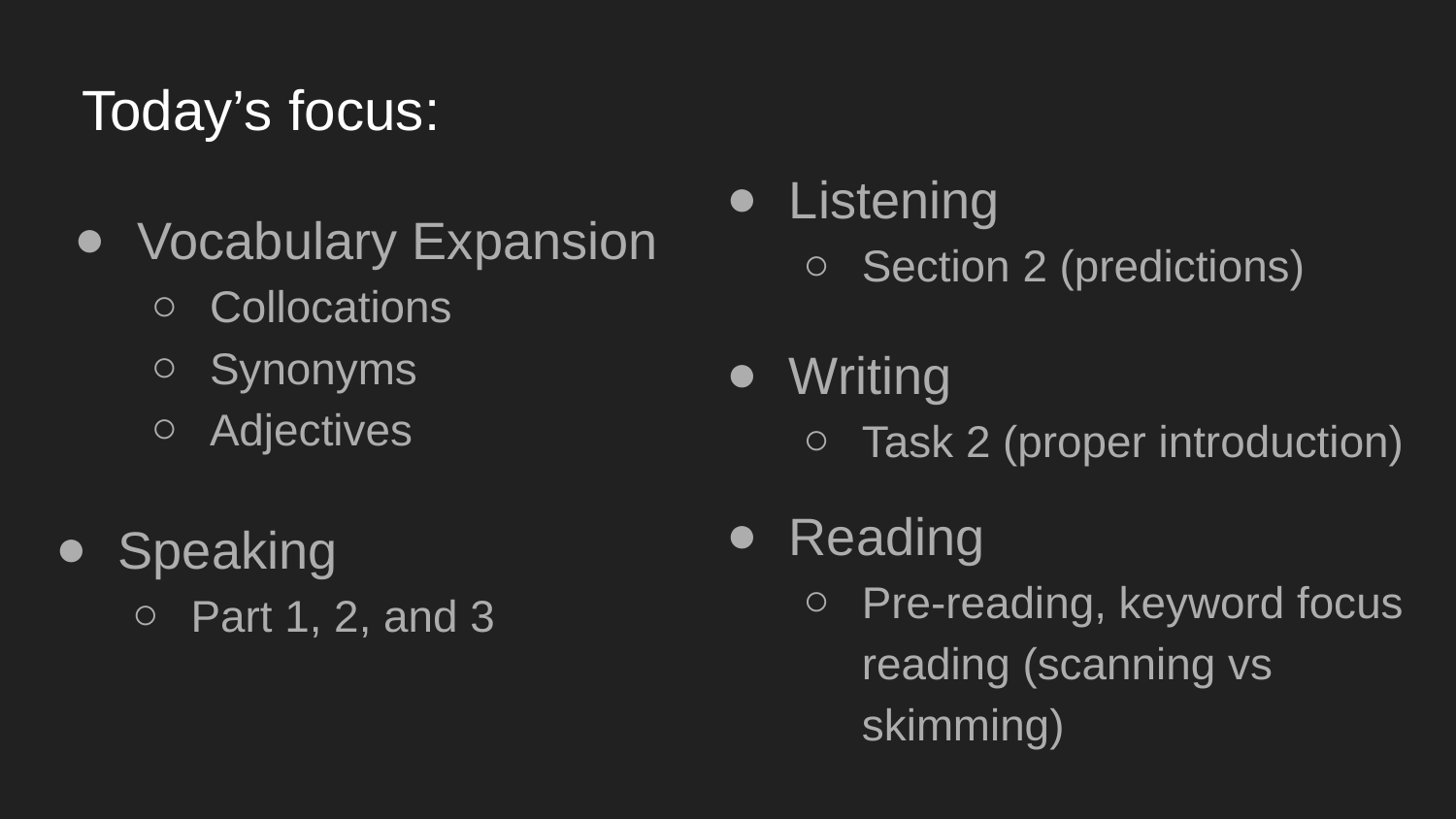

# Today’s focus:
Listening
Section 2 (predictions)

Vocabulary Expansion
Collocations
Synonyms
Adjectives

Writing
Task 2 (proper introduction)

Reading
Pre-reading, keyword focus reading (scanning vs skimming)

Speaking
Part 1, 2, and 3